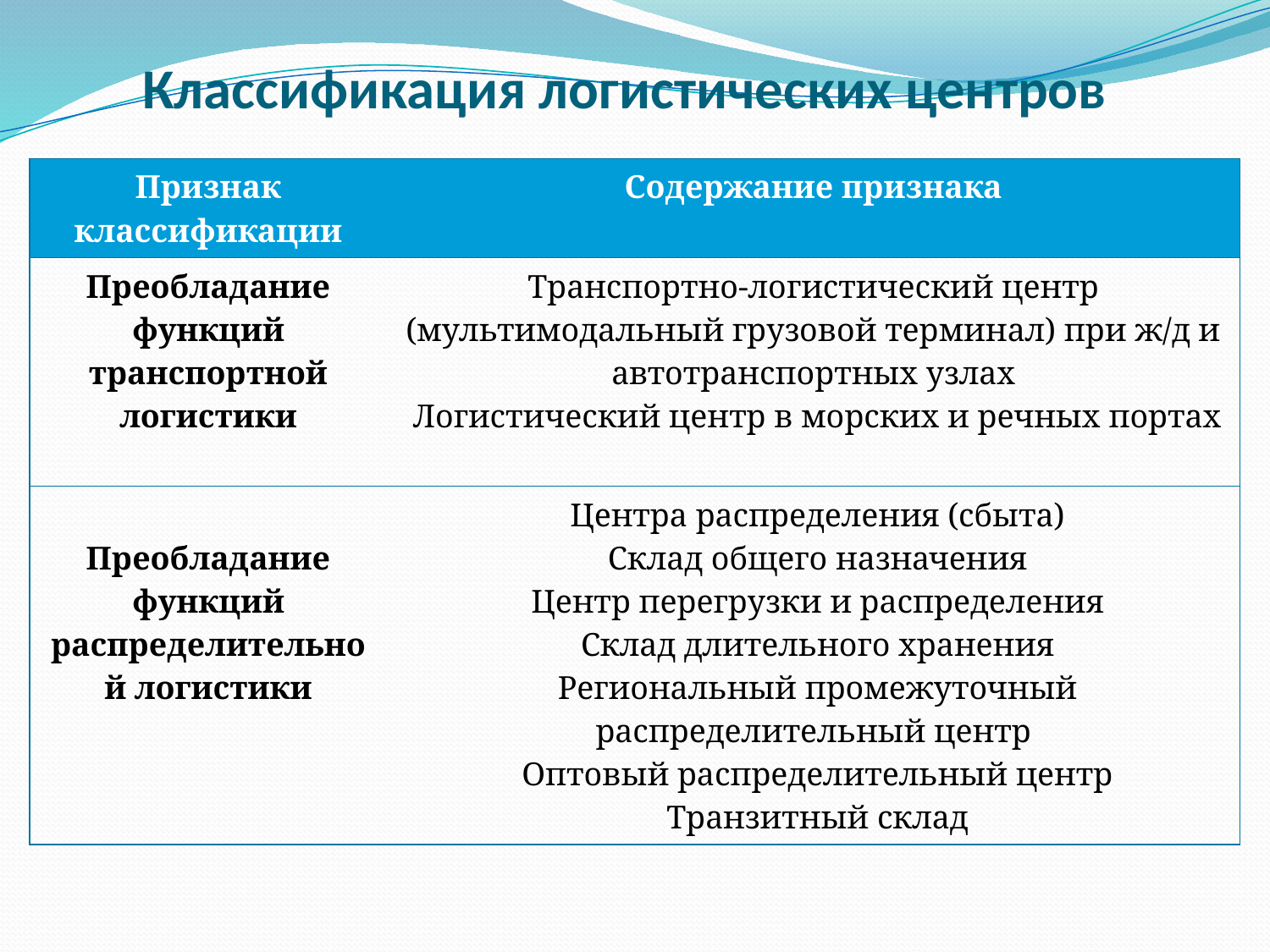

# Классификация логистических центров
| Признак классификации | Содержание признака |
| --- | --- |
| Преобладание функций транспортной логистики | Транспортно-логистический центр (мультимодальный грузовой терминал) при ж/д и автотранспортных узлах Логистический центр в морских и речных портах |
| Преобладание функций распределительной логистики | Центра распределения (сбыта) Склад общего назначения Центр перегрузки и распределения Склад длительного хранения Региональный промежуточный распределительный центр Оптовый распределительный центр Транзитный склад |